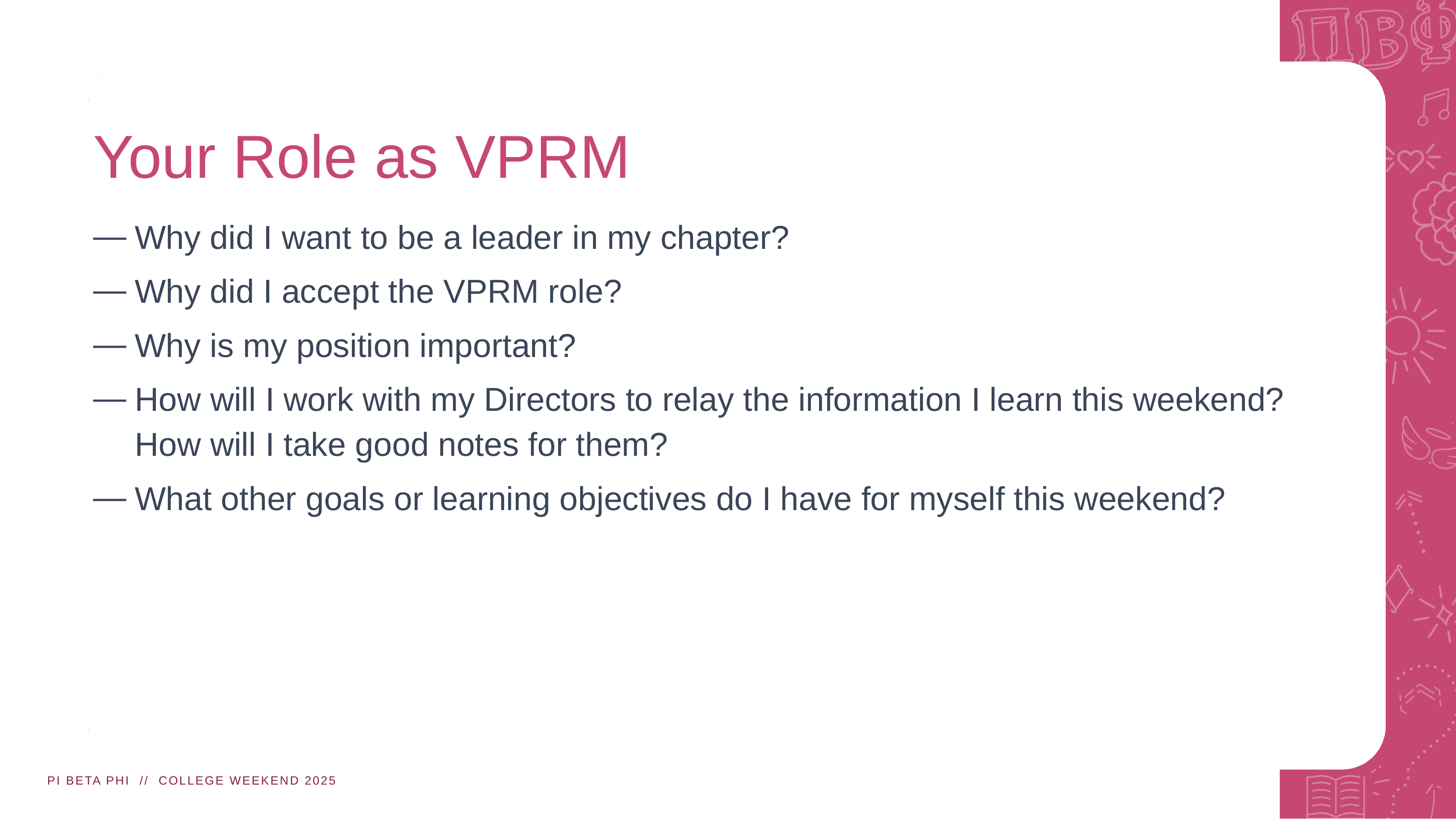

# Your Role as VPRM
Why did I want to be a leader in my chapter?
Why did I accept the VPRM role?
Why is my position important?
How will I work with my Directors to relay the information I learn this weekend? How will I take good notes for them?
What other goals or learning objectives do I have for myself this weekend?